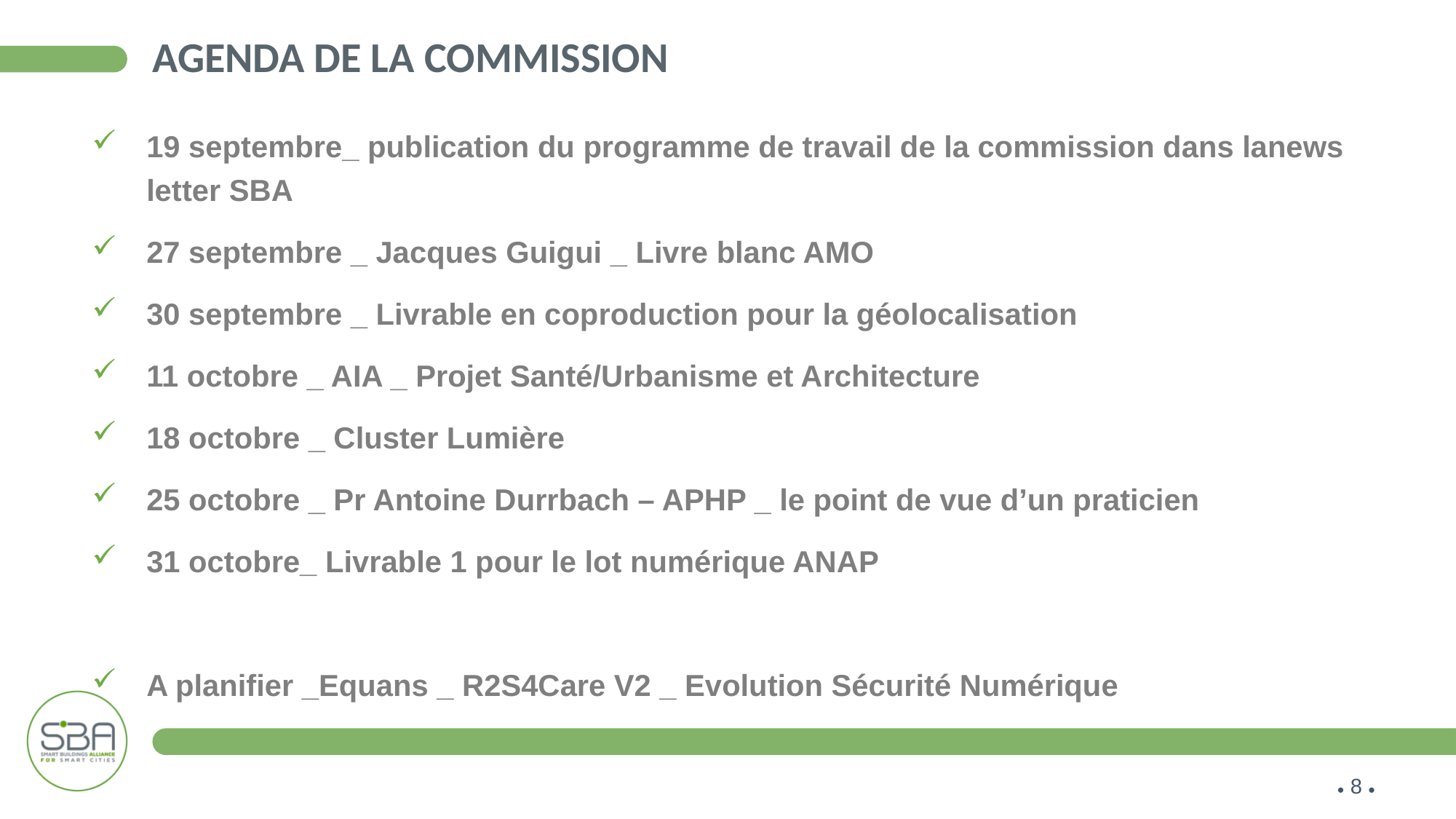

# AGENDA de la commission
19 septembre_ publication du programme de travail de la commission dans lanews letter SBA
27 septembre _ Jacques Guigui _ Livre blanc AMO
30 septembre _ Livrable en coproduction pour la géolocalisation
11 octobre _ AIA _ Projet Santé/Urbanisme et Architecture
18 octobre _ Cluster Lumière
25 octobre _ Pr Antoine Durrbach – APHP _ le point de vue d’un praticien
31 octobre_ Livrable 1 pour le lot numérique ANAP

A planifier _Equans _ R2S4Care V2 _ Evolution Sécurité Numérique